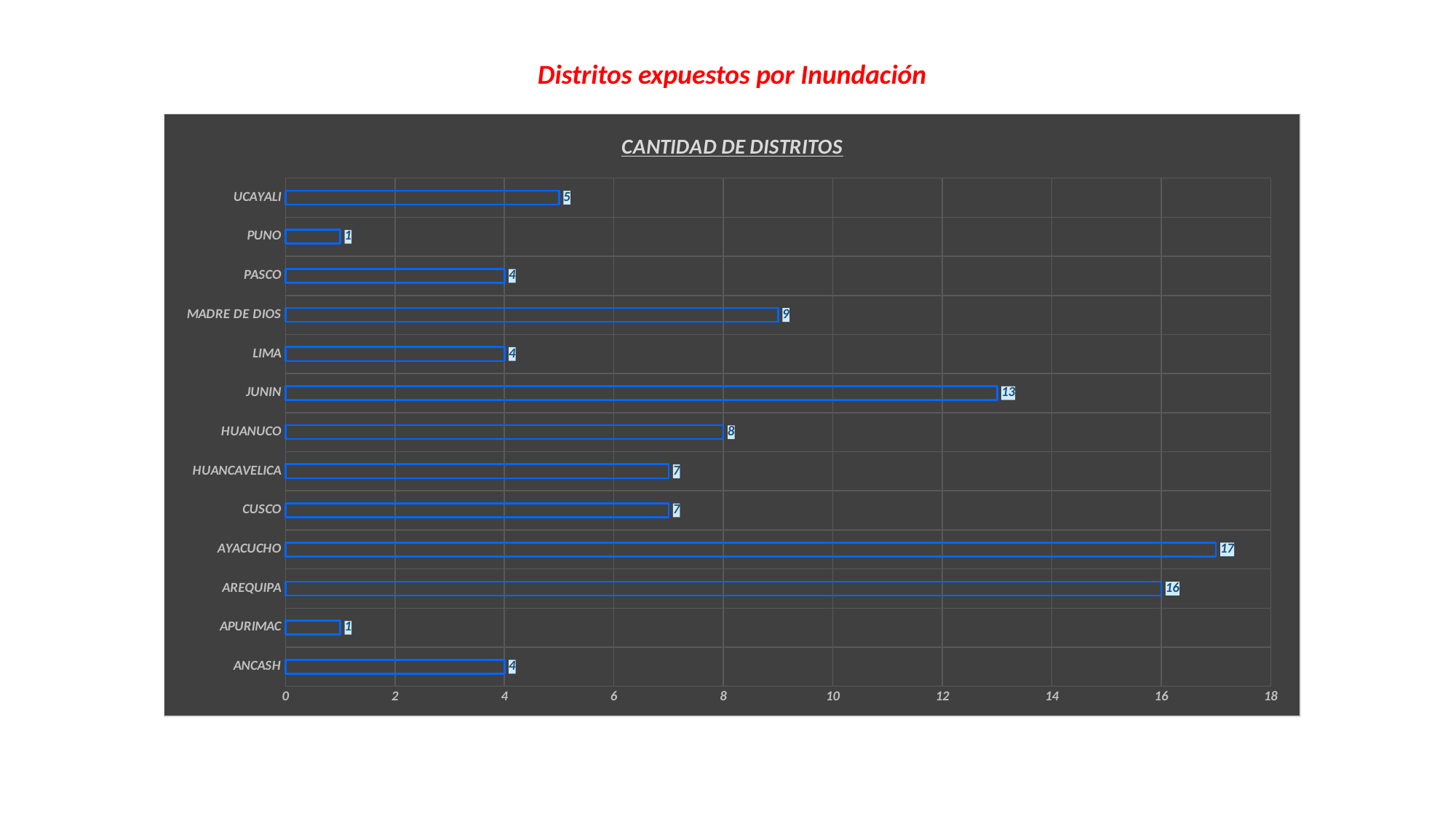

Distritos expuestos por Inundación

### Chart: CANTIDAD DE DISTRITOS

| Category | CANTIDAD DE DISTRITOS |
|---|---|
| ANCASH | 4.0 |
| APURIMAC | 1.0 |
| AREQUIPA | 16.0 |
| AYACUCHO | 17.0 |
| CUSCO | 7.0 |
| HUANCAVELICA | 7.0 |
| HUANUCO | 8.0 |
| JUNIN | 13.0 |
| LIMA | 4.0 |
| MADRE DE DIOS | 9.0 |
| PASCO | 4.0 |
| PUNO | 1.0 |
| UCAYALI | 5.0 |